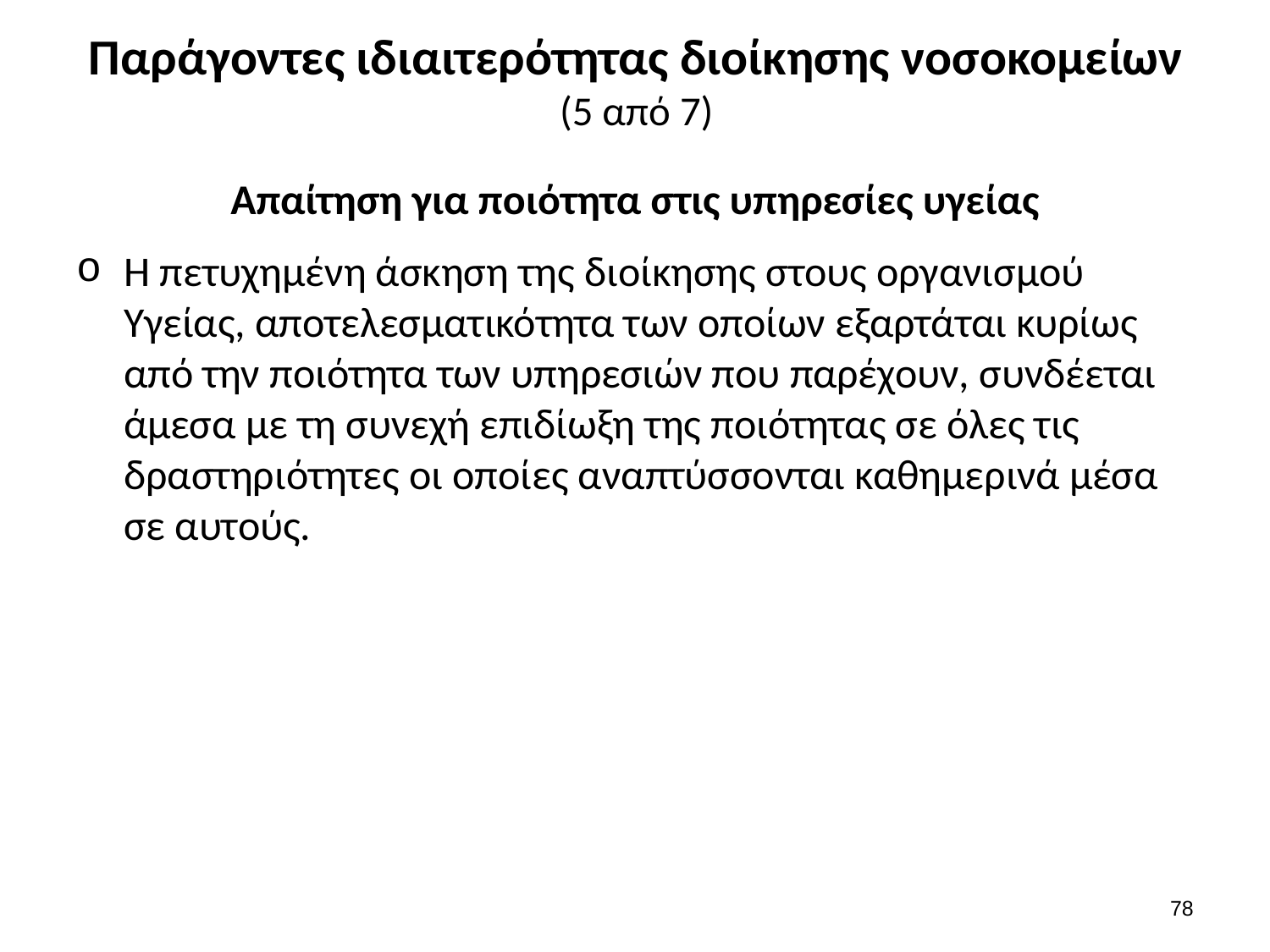

# Παράγοντες ιδιαιτερότητας διοίκησης νοσοκομείων (5 από 7)
Απαίτηση για ποιότητα στις υπηρεσίες υγείας
Η πετυχημένη άσκηση της διοίκησης στους οργανισμού Υγείας, αποτελεσματικότητα των οποίων εξαρτάται κυρίως από την ποιότητα των υπηρεσιών που παρέχουν, συνδέεται άμεσα με τη συνεχή επιδίωξη της ποιότητας σε όλες τις δραστηριότητες οι οποίες αναπτύσσονται καθημερινά μέσα σε αυτούς.

78